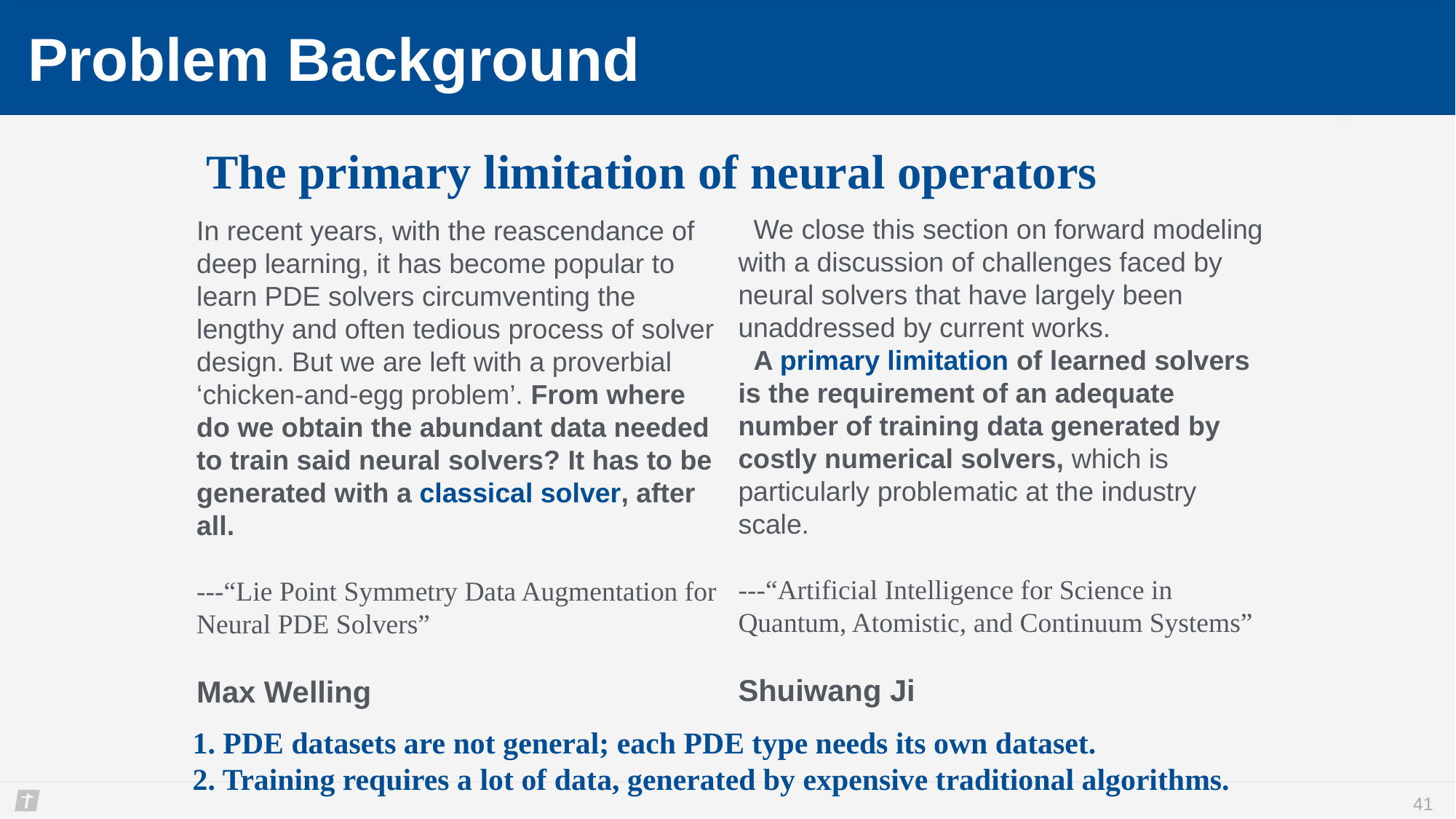

Problem Background
 The primary limitation of neural operators

  We close this section on forward modeling with a discussion of challenges faced by neural solvers that have largely been unaddressed by current works.
  A primary limitation of learned solvers is the requirement of an adequate number of training data generated by costly numerical solvers, which is particularly problematic at the industry scale.

---“Artificial Intelligence for Science in Quantum, Atomistic, and Continuum Systems”

Shuiwang Ji
In recent years, with the reascendance of deep learning, it has become popular to learn PDE solvers circumventing the lengthy and often tedious process of solver design. But we are left with a proverbial ‘chicken-and-egg problem’. From where do we obtain the abundant data needed to train said neural solvers? It has to be generated with a classical solver, after all.

---“Lie Point Symmetry Data Augmentation for Neural PDE Solvers”

Max Welling
1. PDE datasets are not general; each PDE type needs its own dataset.
2. Training requires a lot of data, generated by expensive traditional algorithms.
41